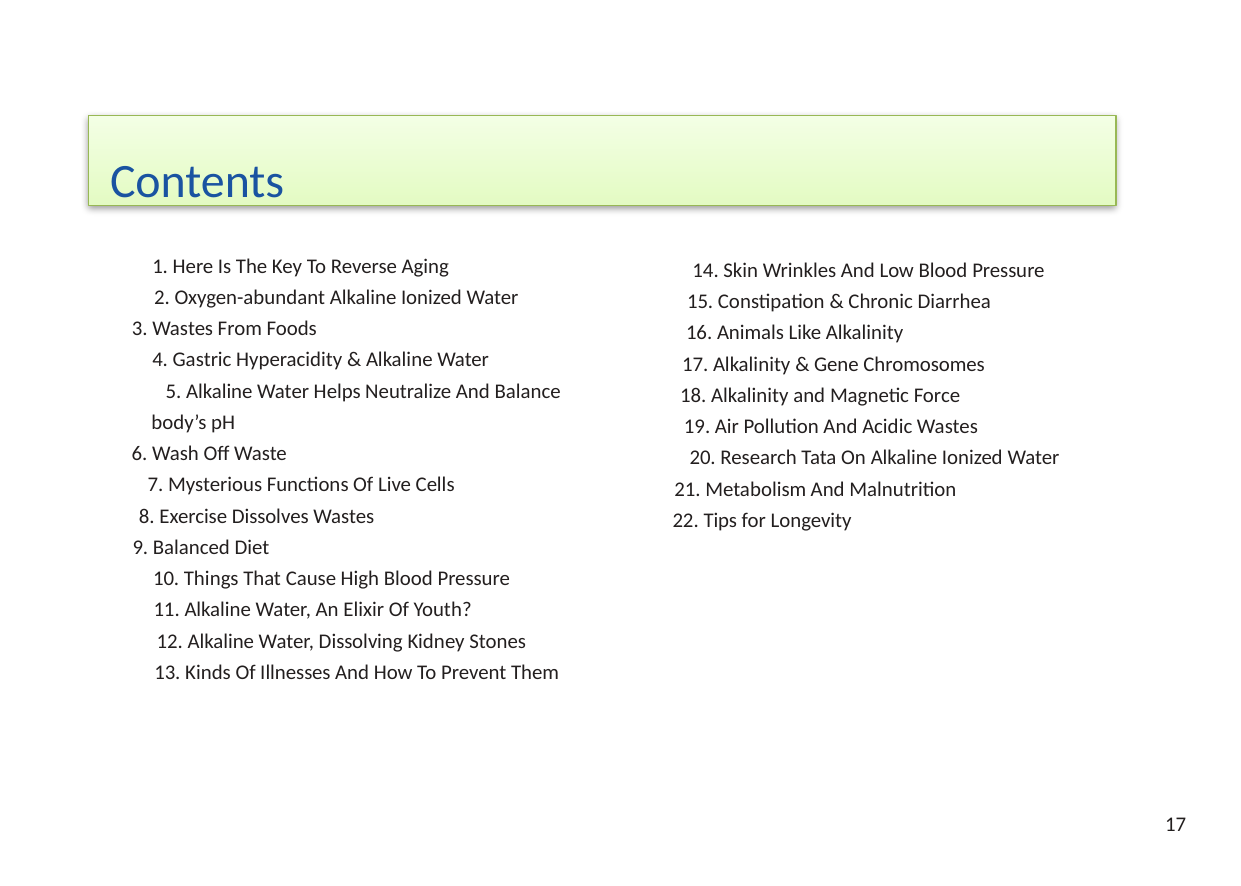

Contents
1. Here Is The Key To Reverse Aging
14. Skin Wrinkles And Low Blood Pressure
2. Oxygen-abundant Alkaline Ionized Water
15. Constipation & Chronic Diarrhea
3. Wastes From Foods
16. Animals Like Alkalinity
4. Gastric Hyperacidity & Alkaline Water
17. Alkalinity & Gene Chromosomes
5. Alkaline Water Helps Neutralize And Balance
18. Alkalinity and Magnetic Force
body’s pH
19. Air Pollution And Acidic Wastes
6. Wash Off Waste
20. Research Tata On Alkaline Ionized Water
7. Mysterious Functions Of Live Cells
21. Metabolism And Malnutrition
8. Exercise Dissolves Wastes
22. Tips for Longevity
9. Balanced Diet
10. Things That Cause High Blood Pressure
11. Alkaline Water, An Elixir Of Youth?
12. Alkaline Water, Dissolving Kidney Stones
13. Kinds Of Illnesses And How To Prevent Them
17